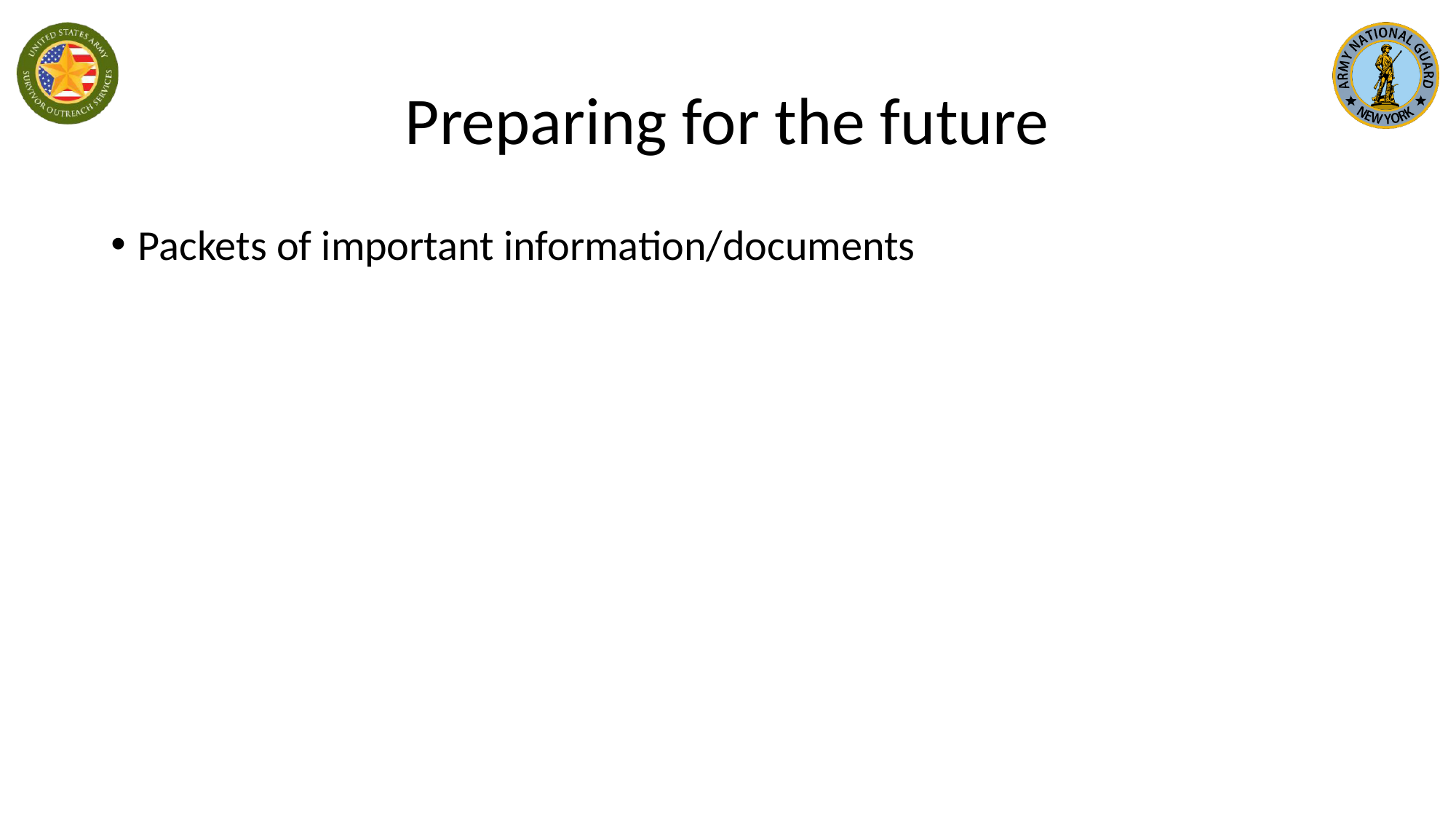

# Preparing for the future
Packets of important information/documents